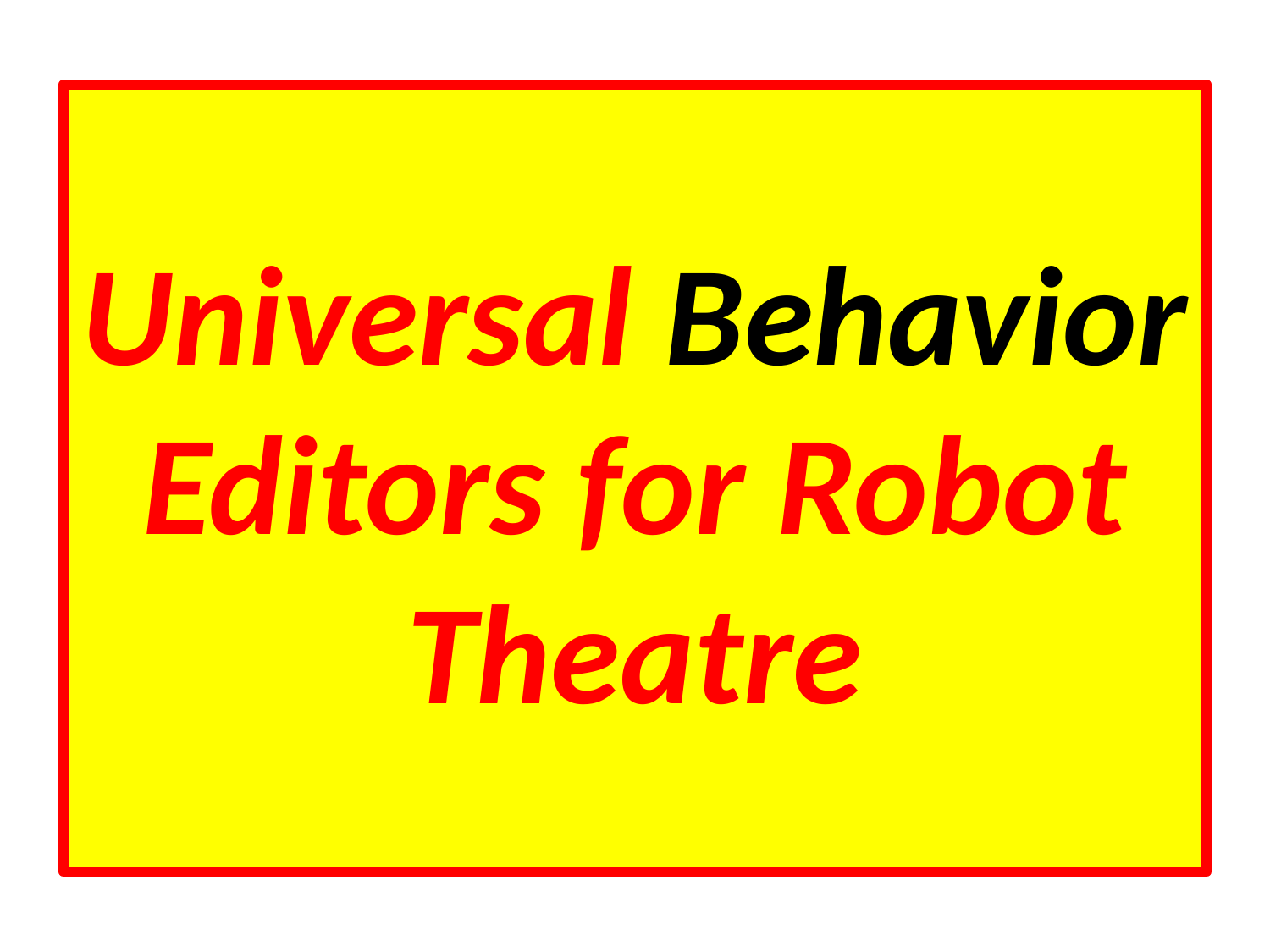

# Universal Behavior Editors for Robot Theatre